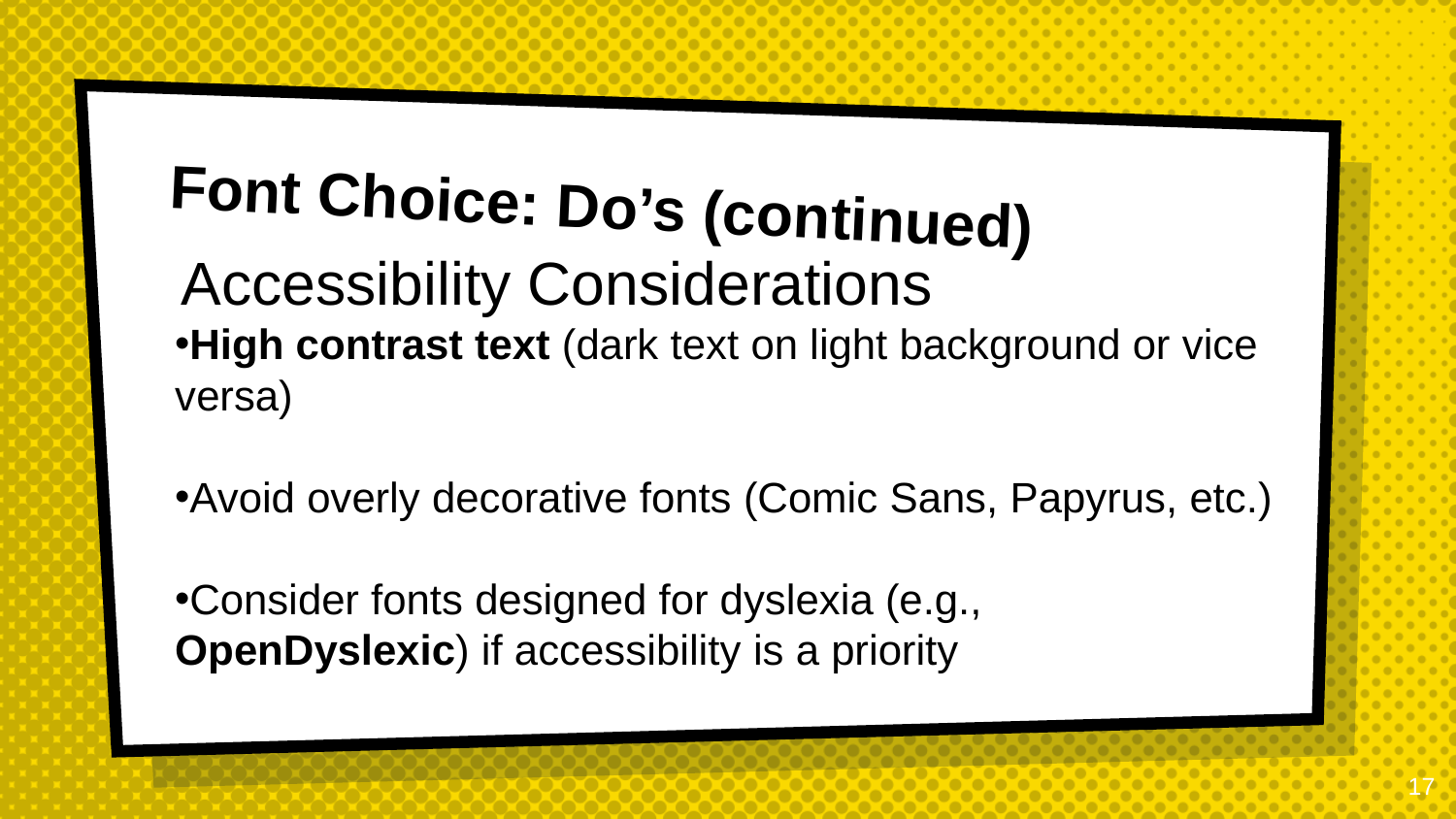

# Font Choice: Do’s (continued)
Accessibility Considerations
High contrast text (dark text on light background or vice versa)

Avoid overly decorative fonts (Comic Sans, Papyrus, etc.)

Consider fonts designed for dyslexia (e.g., OpenDyslexic) if accessibility is a priority

17